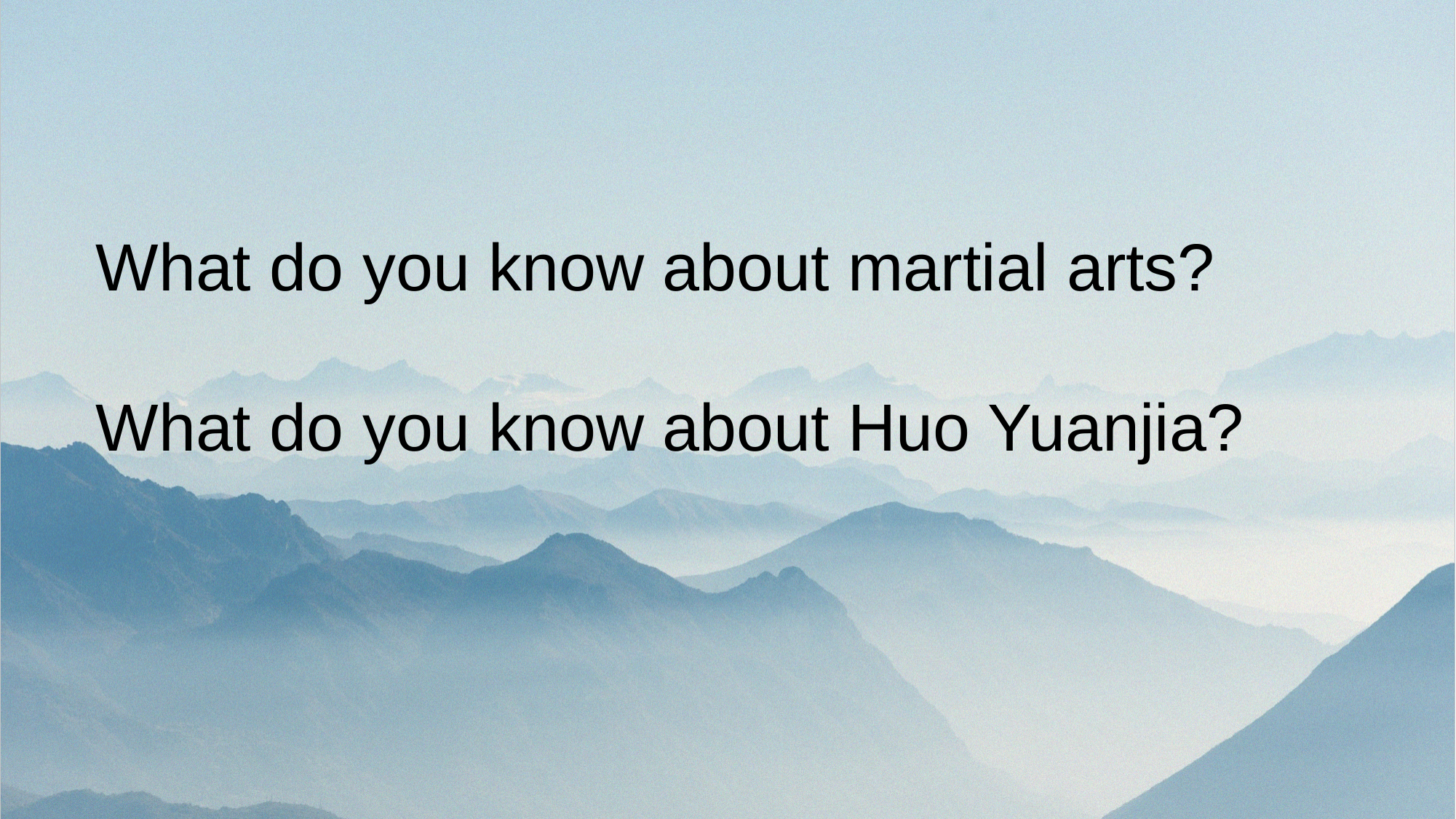

What do you know about martial arts?

What do you know about Huo Yuanjia?